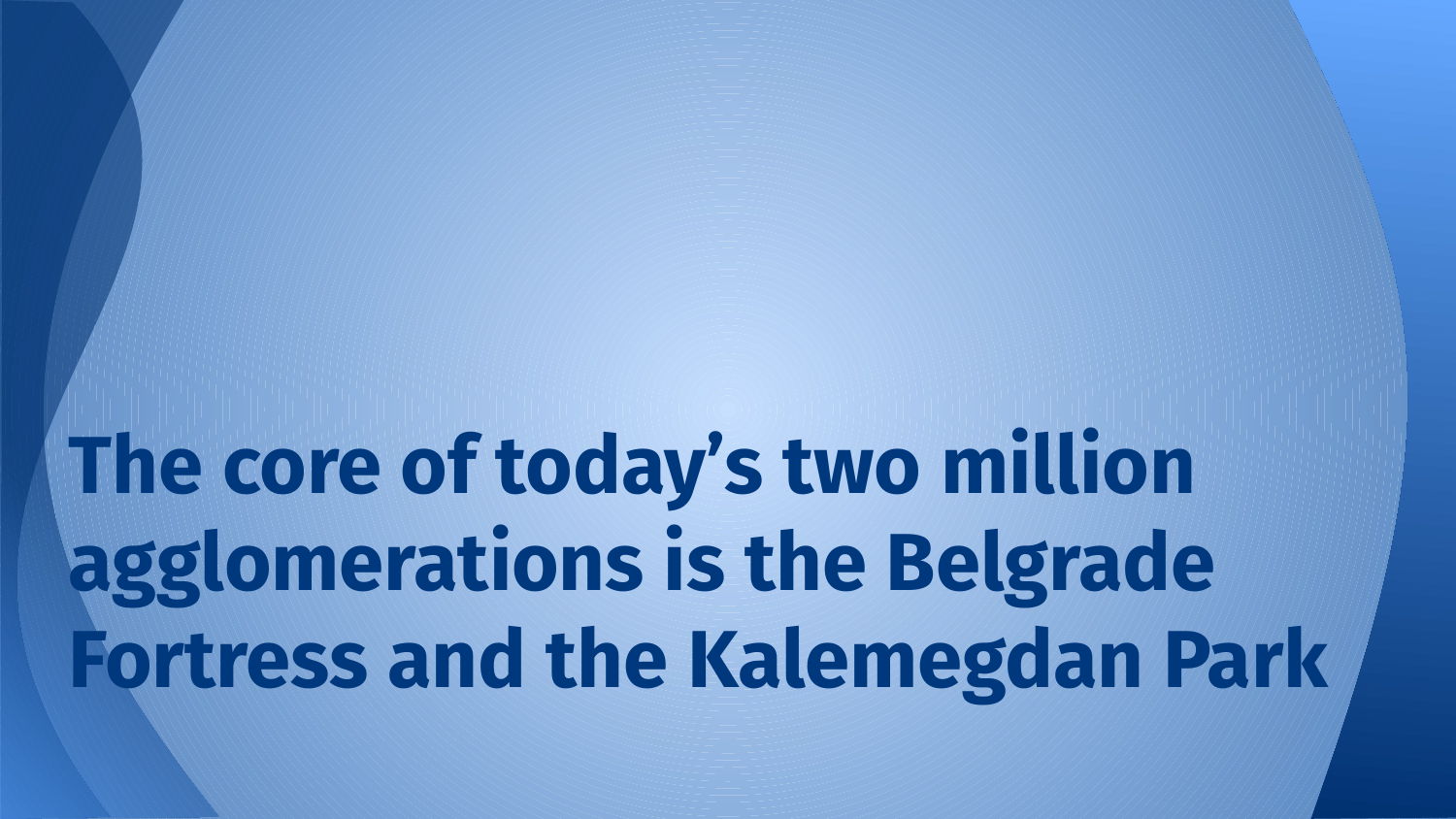

# The core of today’s two million agglomerations is the Belgrade Fortress and the Kalemegdan Park